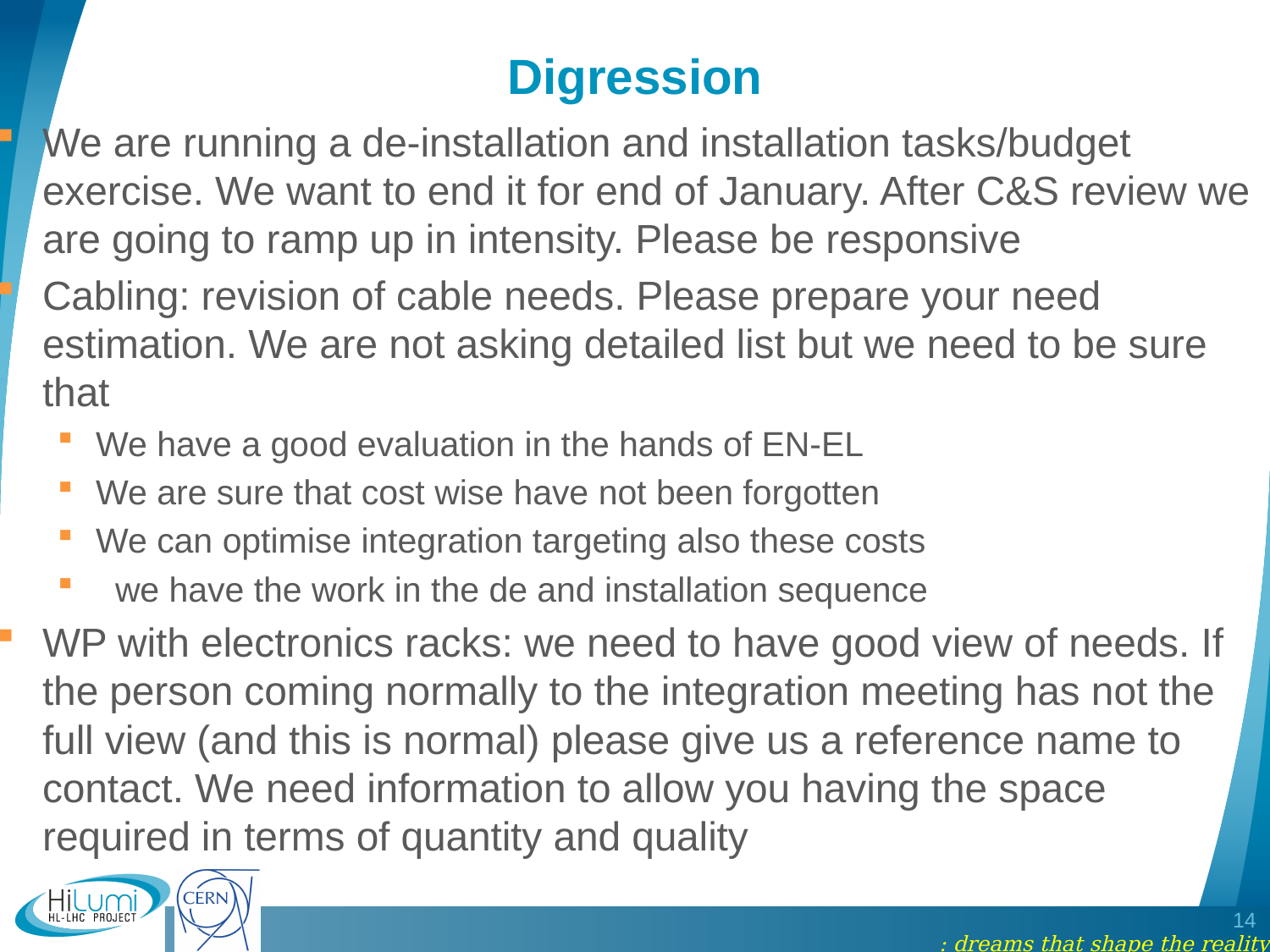

# Digression
We are running a de-installation and installation tasks/budget exercise. We want to end it for end of January. After C&S review we are going to ramp up in intensity. Please be responsive
Cabling: revision of cable needs. Please prepare your need estimation. We are not asking detailed list but we need to be sure that
We have a good evaluation in the hands of EN-EL
We are sure that cost wise have not been forgotten
We can optimise integration targeting also these costs
  we have the work in the de and installation sequence
WP with electronics racks: we need to have good view of needs. If the person coming normally to the integration meeting has not the full view (and this is normal) please give us a reference name to contact. We need information to allow you having the space required in terms of quantity and quality
14